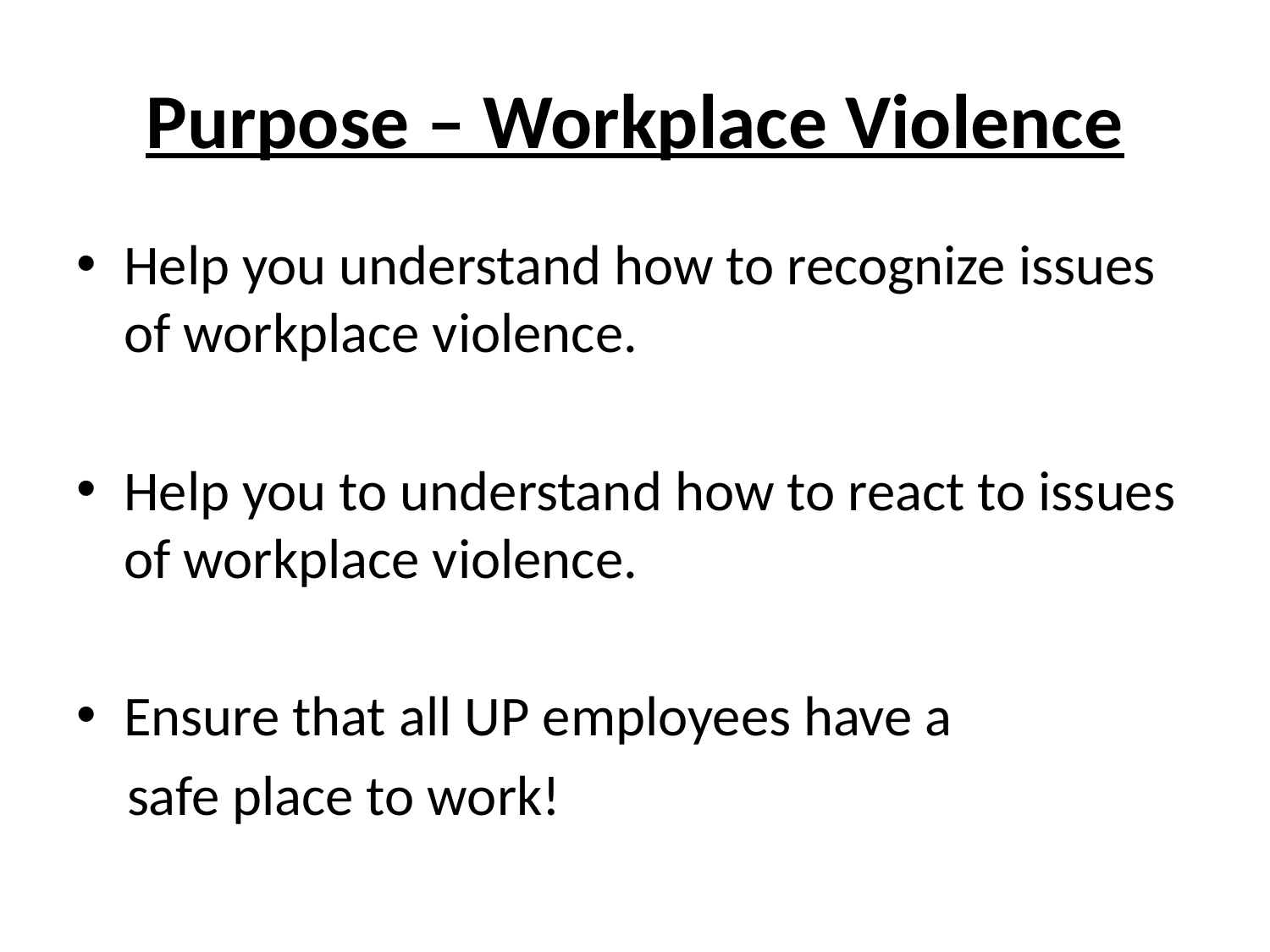

# Purpose – Workplace Violence
Help you understand how to recognize issues of workplace violence.

Help you to understand how to react to issues of workplace violence.

Ensure that all UP employees have a
    safe place to work!